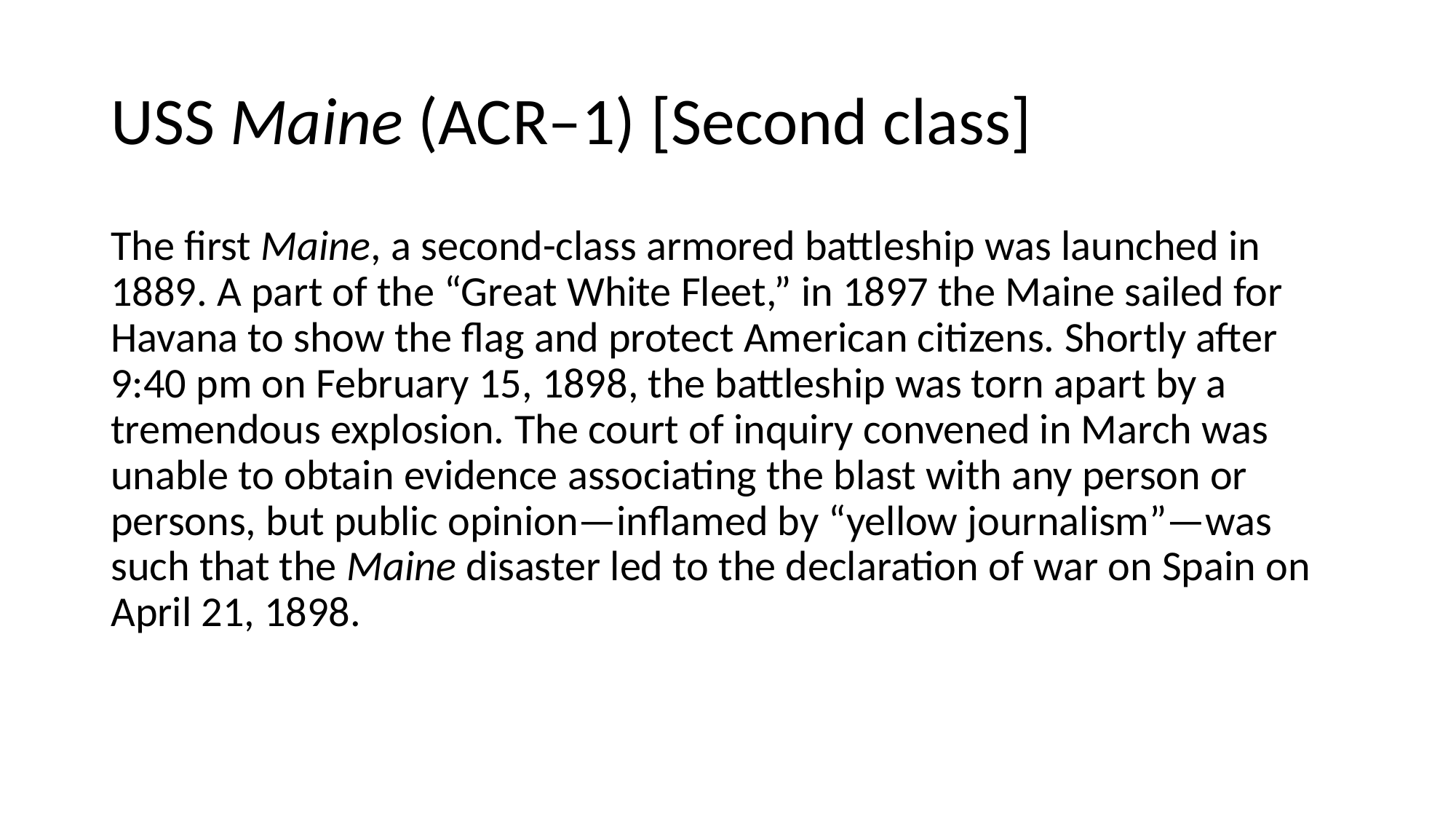

# USS Maine (ACR–1) [Second class]
The first Maine, a second-class armored battleship was launched in 1889. A part of the “Great White Fleet,” in 1897 the Maine sailed for Havana to show the flag and protect American citizens. Shortly after 9:40 pm on February 15, 1898, the battleship was torn apart by a tremendous explosion. The court of inquiry convened in March was unable to obtain evidence associating the blast with any person or persons, but public opinion—inflamed by “yellow journalism”—was such that the Maine disaster led to the declaration of war on Spain on April 21, 1898.